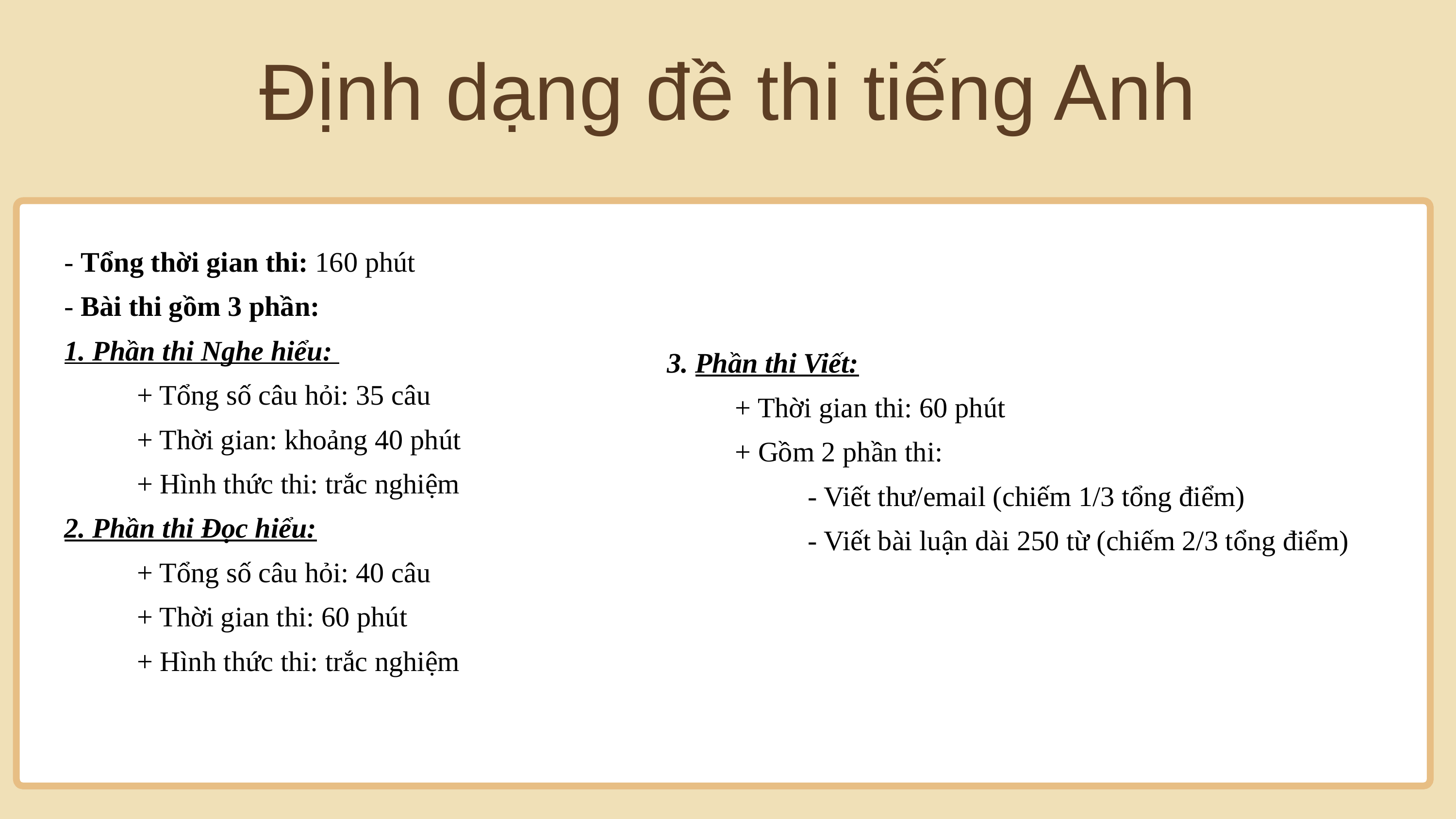

Định dạng đề thi tiếng Anh

- Tổng thời gian thi: 160 phút
- Bài thi gồm 3 phần:
1. Phần thi Nghe hiểu:
	+ Tổng số câu hỏi: 35 câu
	+ Thời gian: khoảng 40 phút
	+ Hình thức thi: trắc nghiệm
2. Phần thi Đọc hiểu:
	+ Tổng số câu hỏi: 40 câu
	+ Thời gian thi: 60 phút
	+ Hình thức thi: trắc nghiệm
 3. Phần thi Viết:
	+ Thời gian thi: 60 phút
	+ Gồm 2 phần thi:
		- Viết thư/email (chiếm 1/3 tổng điểm)
		- Viết bài luận dài 250 từ (chiếm 2/3 tổng điểm)